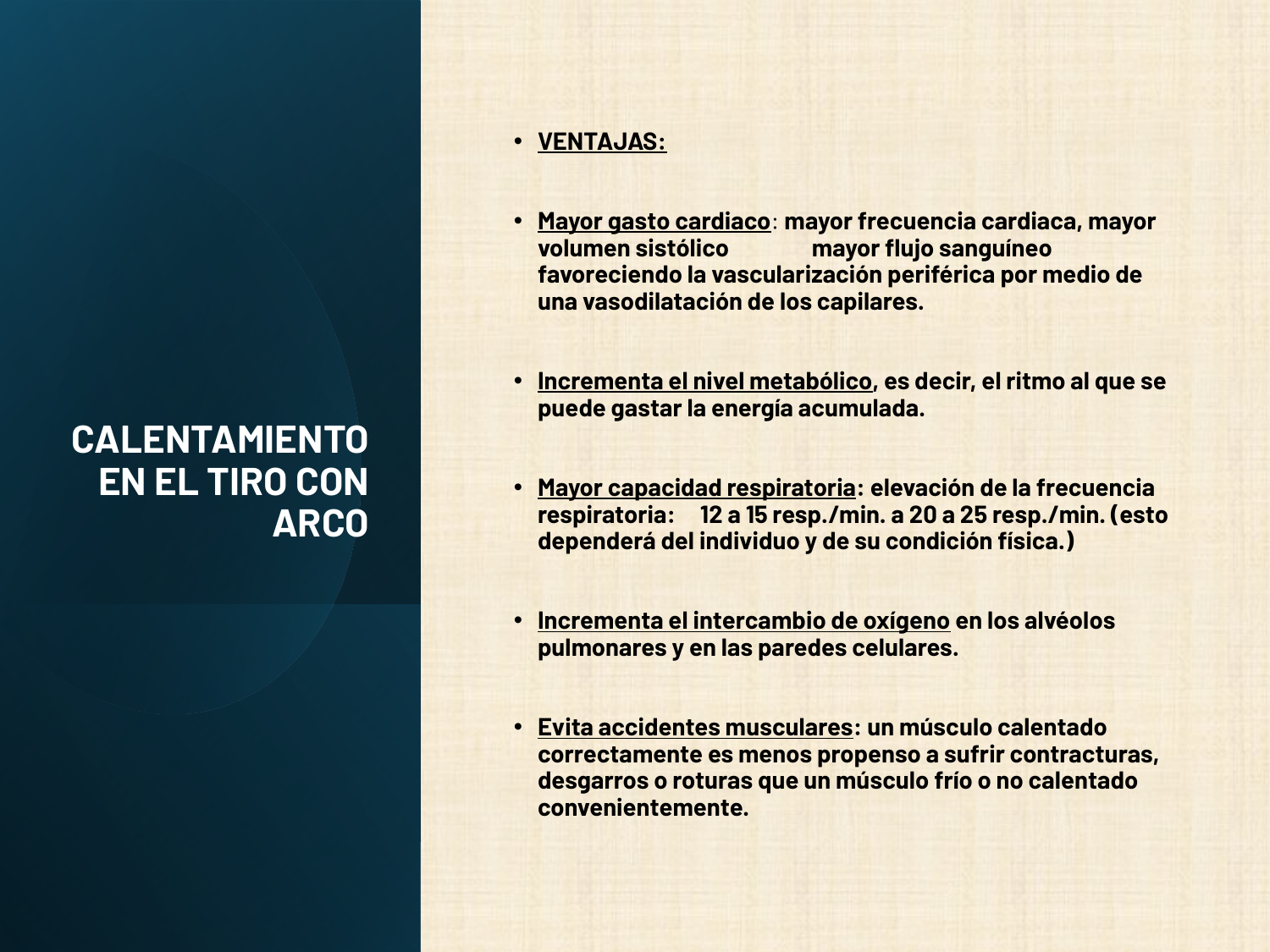

# CALENTAMIENTO EN EL TIRO CON ARCO
VENTAJAS:

Mayor gasto cardiaco: mayor frecuencia cardiaca, mayor volumen sistólico                 mayor flujo sanguíneo favoreciendo la vascularización periférica por medio de una vasodilatación de los capilares.

Incrementa el nivel metabólico, es decir, el ritmo al que se puede gastar la energía acumulada.

Mayor capacidad respiratoria: elevación de la frecuencia respiratoria:     12 a 15 resp./min. a 20 a 25 resp./min. (esto dependerá del individuo y de su condición física.)

Incrementa el intercambio de oxígeno en los alvéolos pulmonares y en las paredes celulares.

Evita accidentes musculares: un músculo calentado correctamente es menos propenso a sufrir contracturas, desgarros o roturas que un músculo frío o no calentado convenientemente.